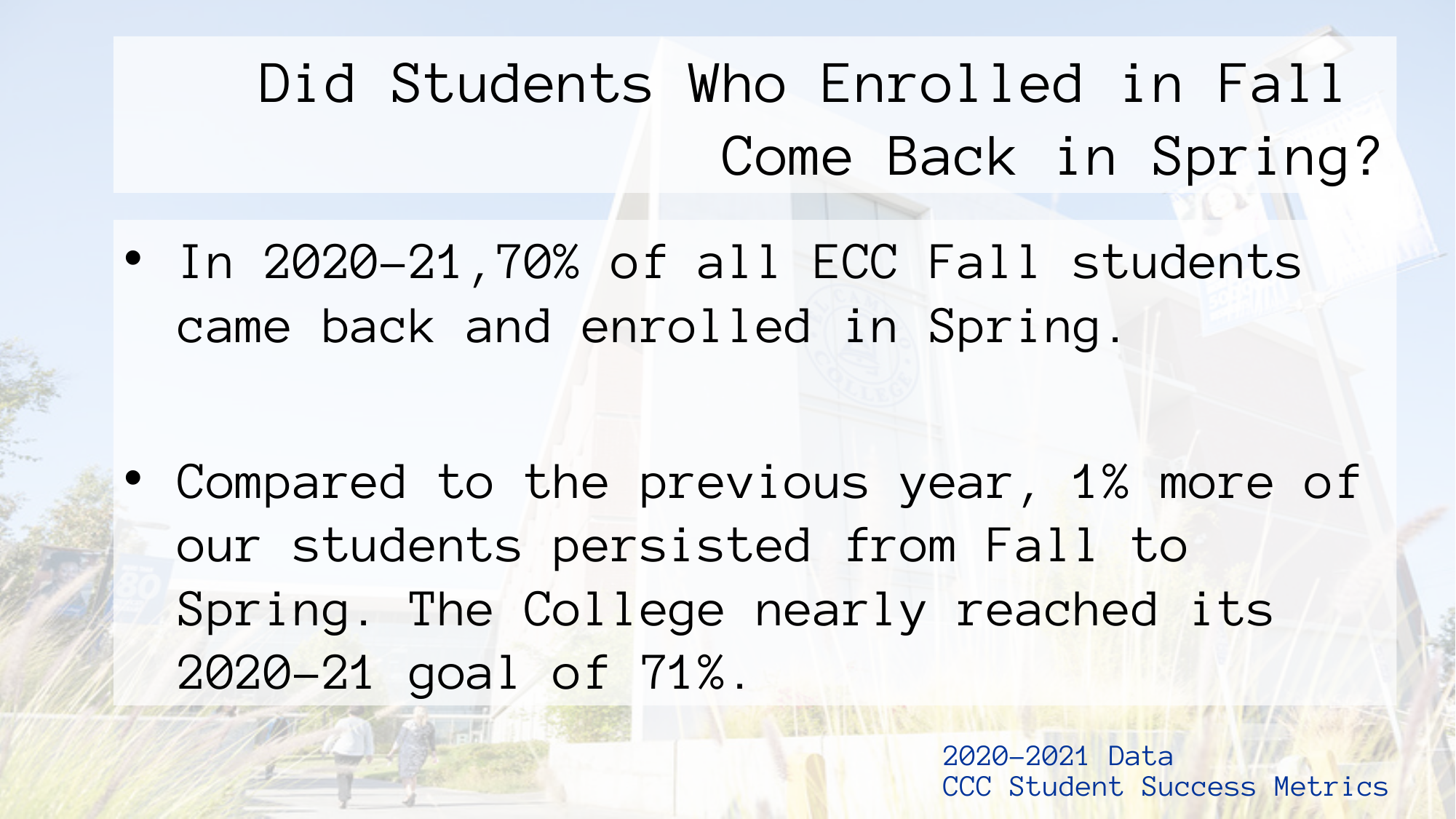

Did Students Who Enrolled in Fall
Come Back in Spring?
In 2020-21,70% of all ECC Fall students came back and enrolled in Spring.

Compared to the previous year, 1% more of our students persisted from Fall to Spring. The College nearly reached its 2020-21 goal of 71%.
2020-2021 Data
CCC Student Success Metrics